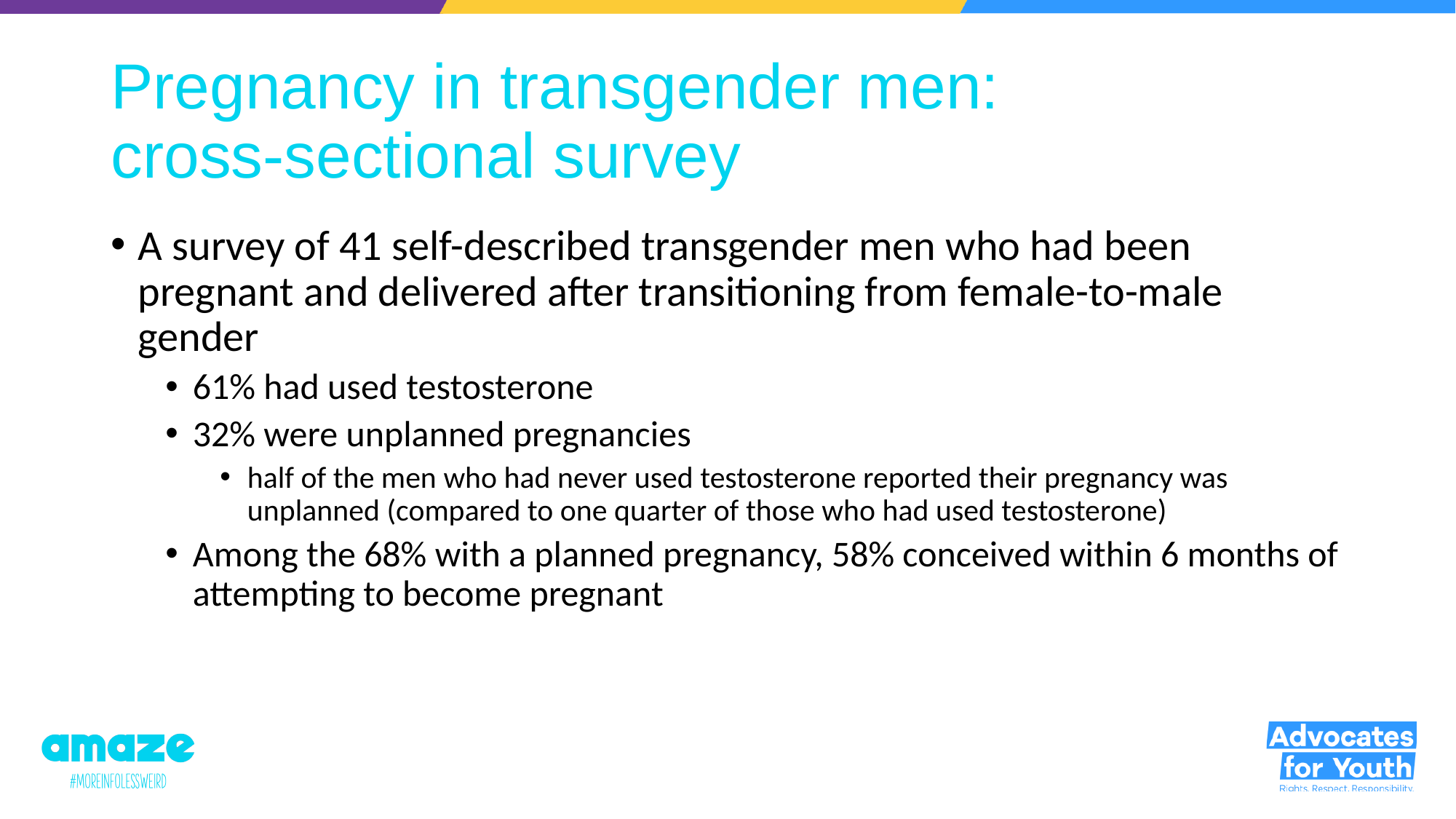

# Pregnancy in transgender men: cross-sectional survey
A survey of 41 self-described transgender men who had been pregnant and delivered after transitioning from female-to-male gender
61% had used testosterone
32% were unplanned pregnancies
half of the men who had never used testosterone reported their pregnancy was unplanned (compared to one quarter of those who had used testosterone)
Among the 68% with a planned pregnancy, 58% conceived within 6 months of attempting to become pregnant